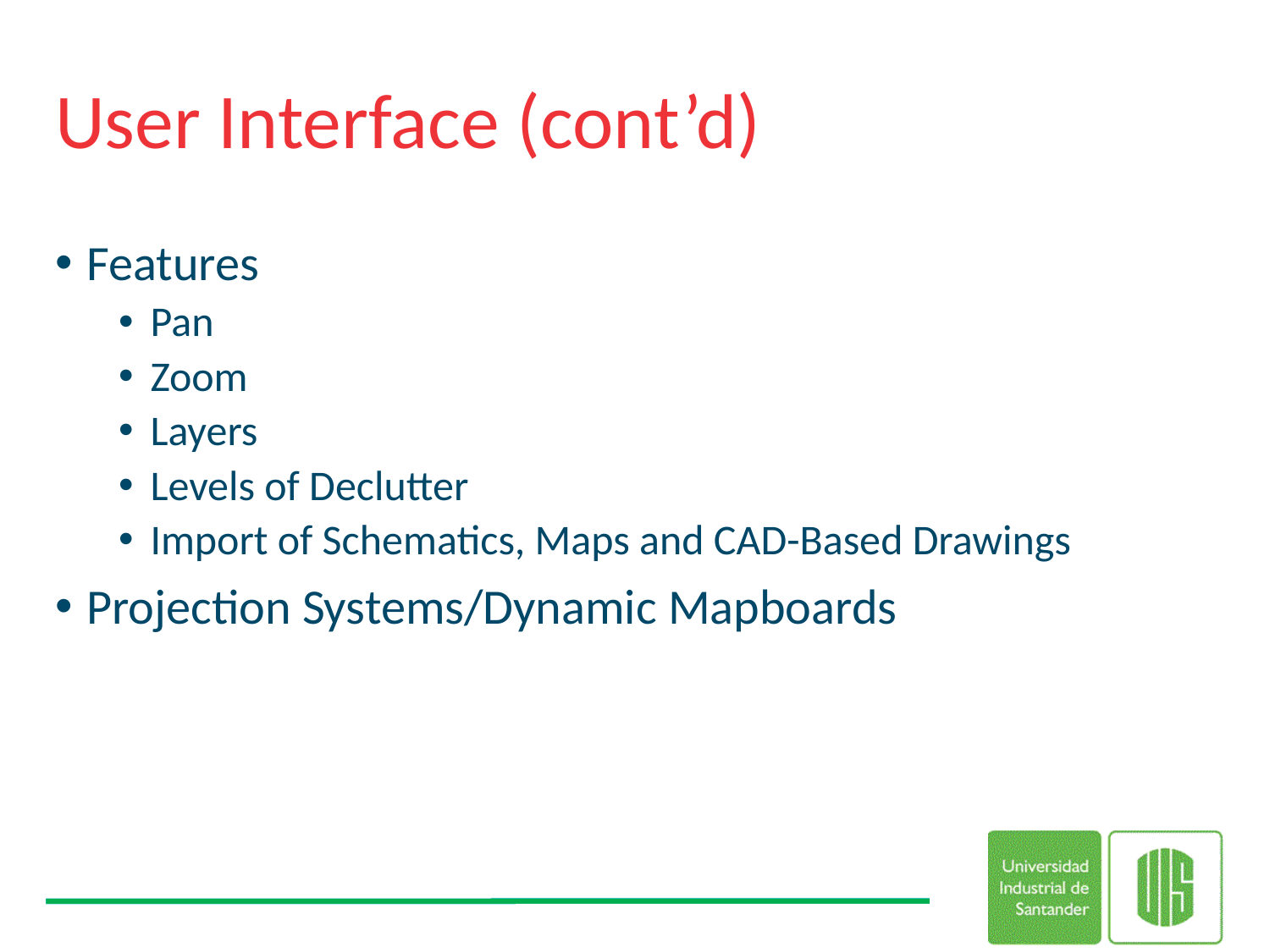

# User Interface (cont’d)
Features
Pan
Zoom
Layers
Levels of Declutter
Import of Schematics, Maps and CAD-Based Drawings
Projection Systems/Dynamic Mapboards